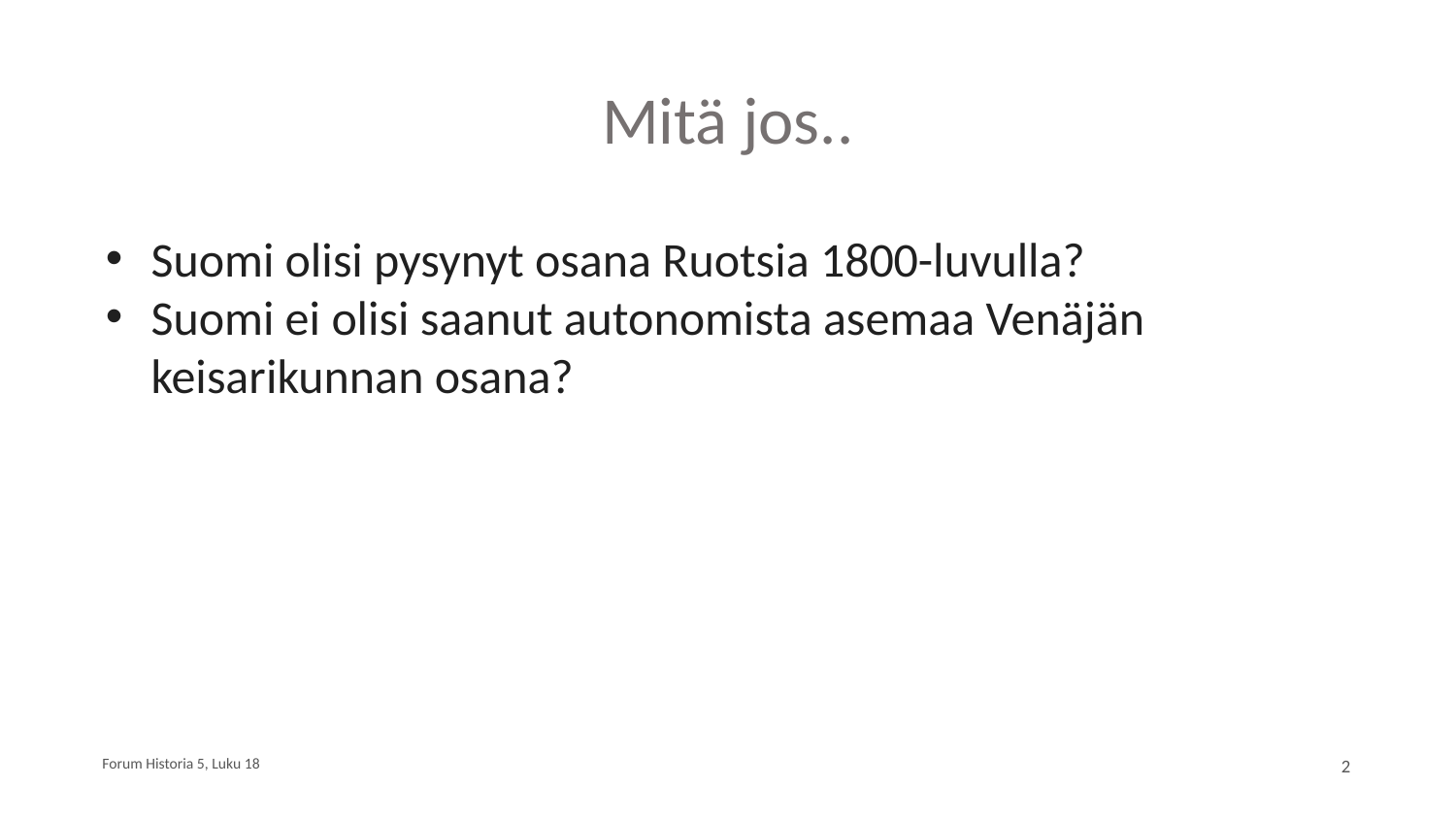

# Mitä jos..
Suomi olisi pysynyt osana Ruotsia 1800-luvulla?
Suomi ei olisi saanut autonomista asemaa Venäjän keisarikunnan osana?
Forum Historia 5, Luku 18
2